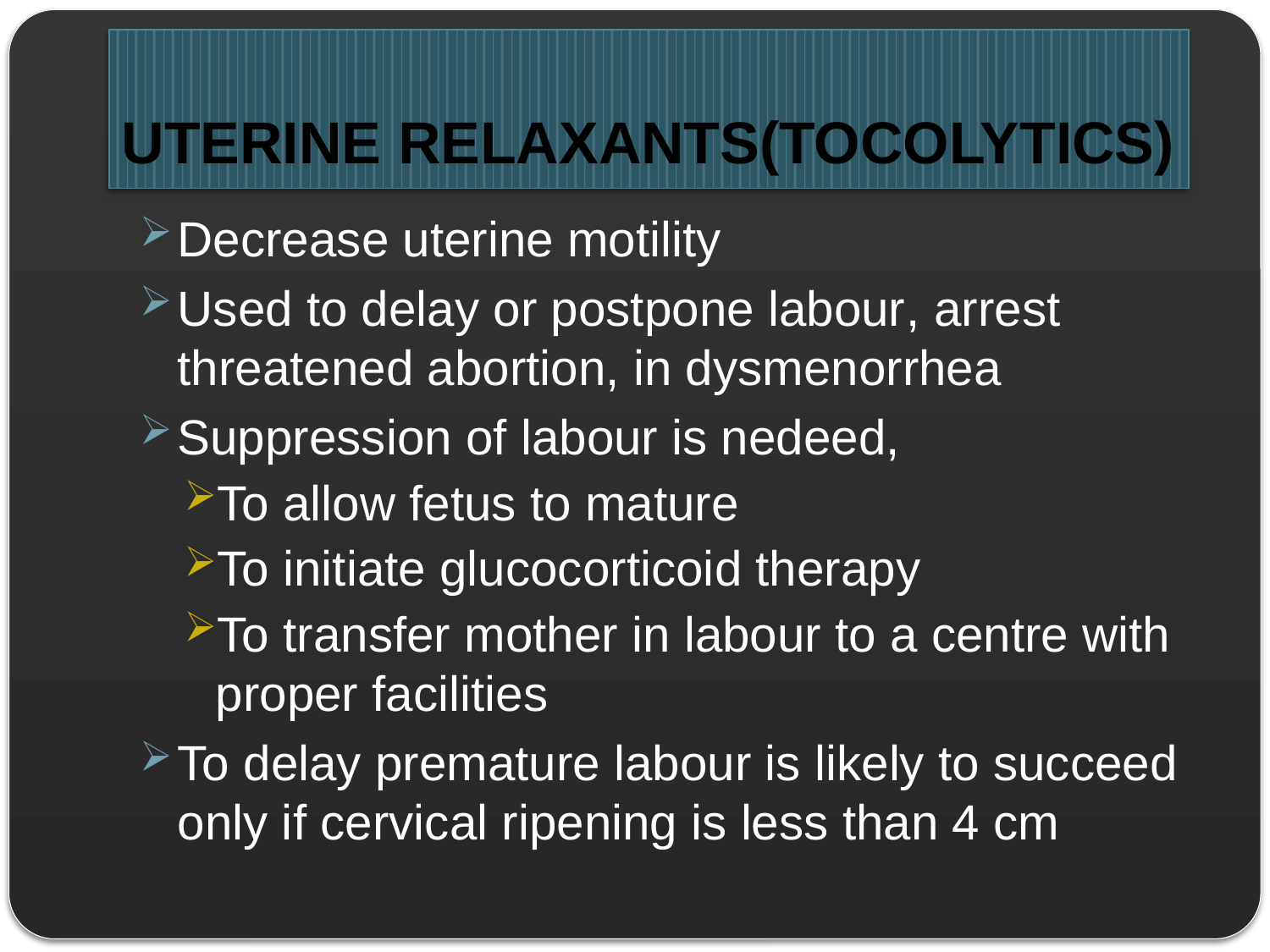

# UTERINE RELAXANTS(TOCOLYTICS)
Decrease uterine motility
Used to delay or postpone labour, arrest threatened abortion, in dysmenorrhea
Suppression of labour is nedeed,
To allow fetus to mature
To initiate glucocorticoid therapy
To transfer mother in labour to a centre with proper facilities
To delay premature labour is likely to succeed only if cervical ripening is less than 4 cm